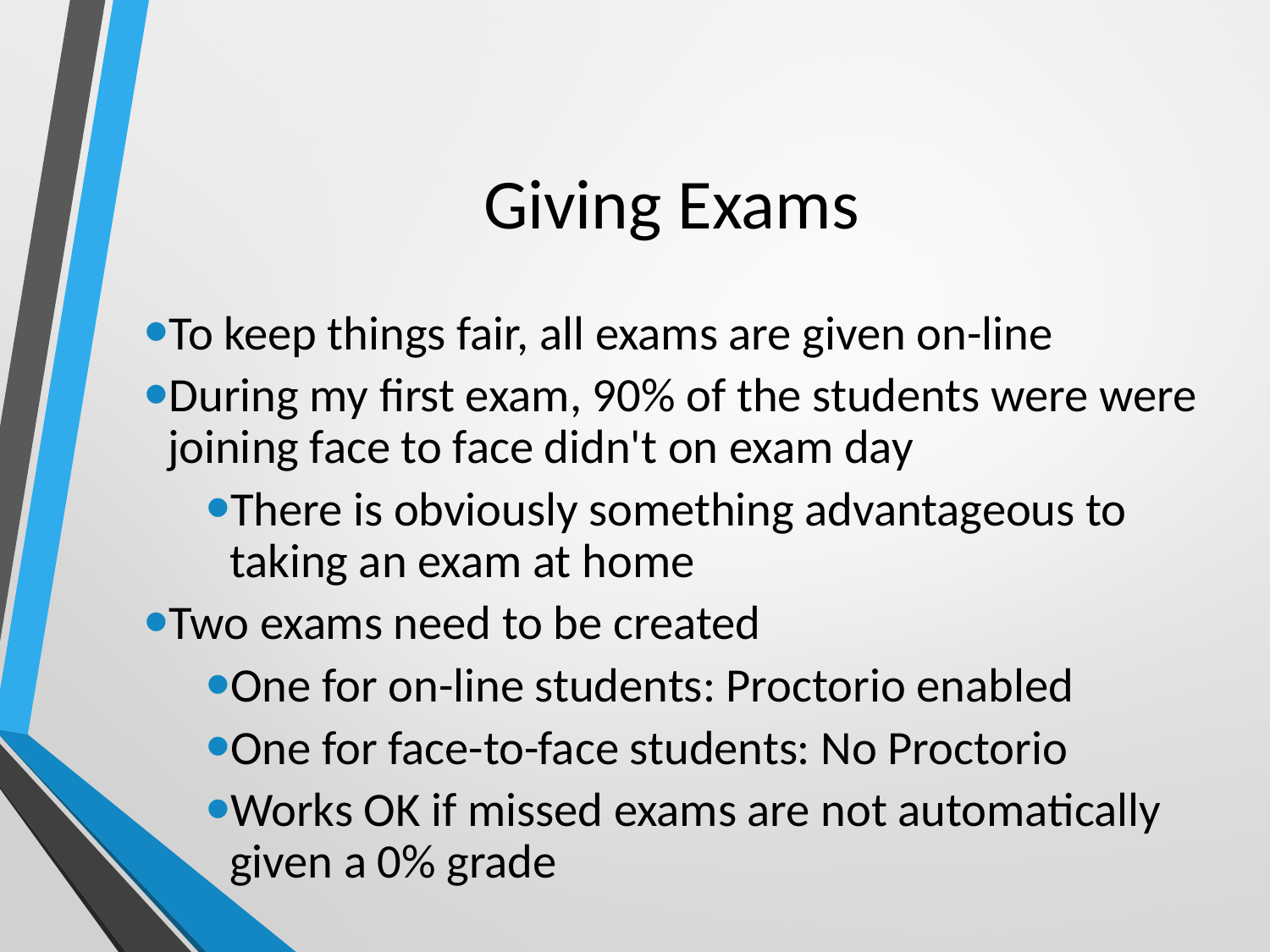

# Giving Exams
To keep things fair, all exams are given on-line
During my first exam, 90% of the students were were joining face to face didn't on exam day
There is obviously something advantageous to taking an exam at home
Two exams need to be created
One for on-line students: Proctorio enabled
One for face-to-face students: No Proctorio
Works OK if missed exams are not automatically given a 0% grade